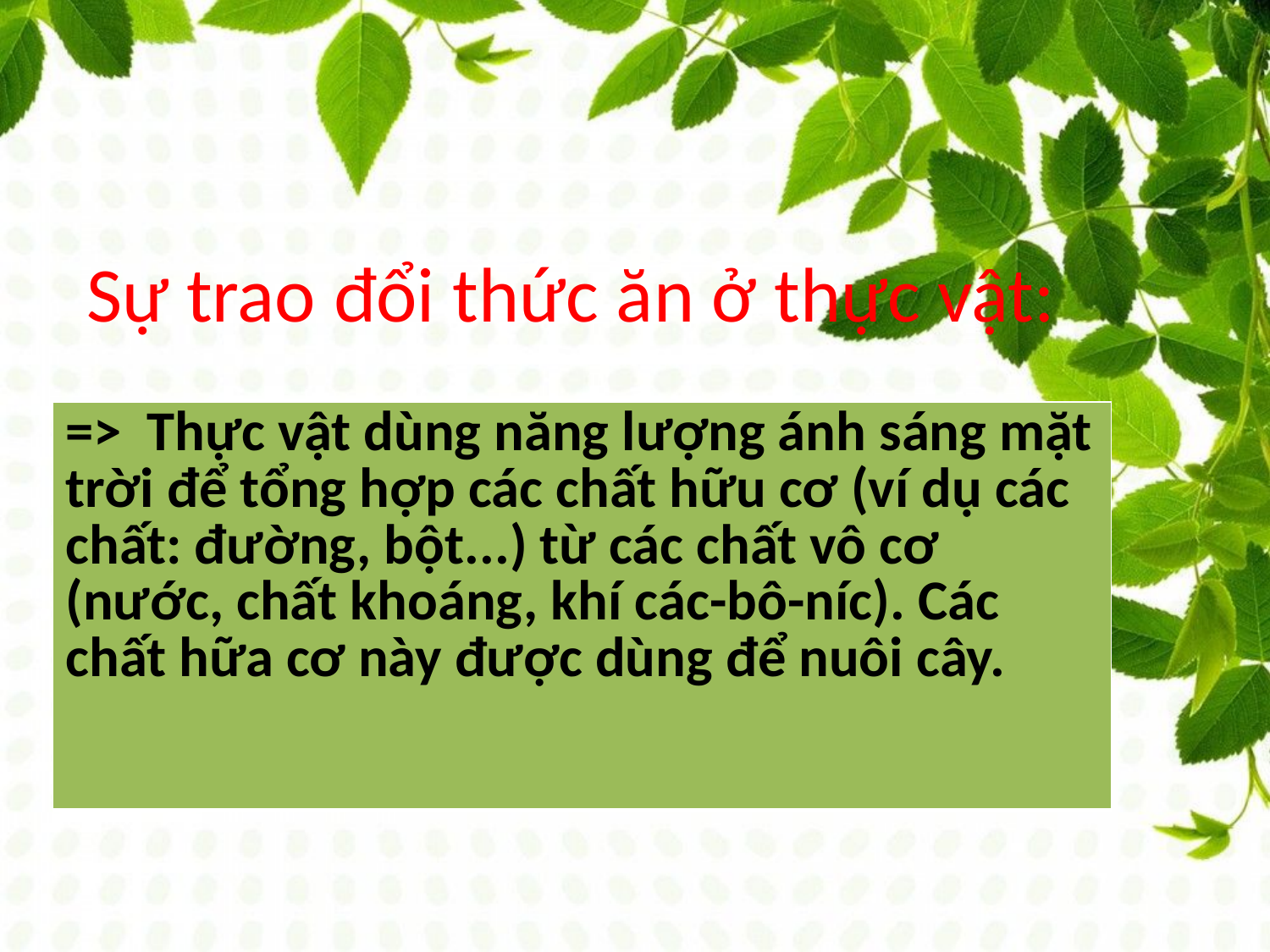

# Sự trao đổi thức ăn ở thực vật:
| => Thực vật dùng năng lượng ánh sáng mặt trời để tổng hợp các chất hữu cơ (ví dụ các chất: đường, bột...) từ các chất vô cơ (nước, chất khoáng, khí các-bô-níc). Các chất hữa cơ này được dùng để nuôi cây. |
| --- |